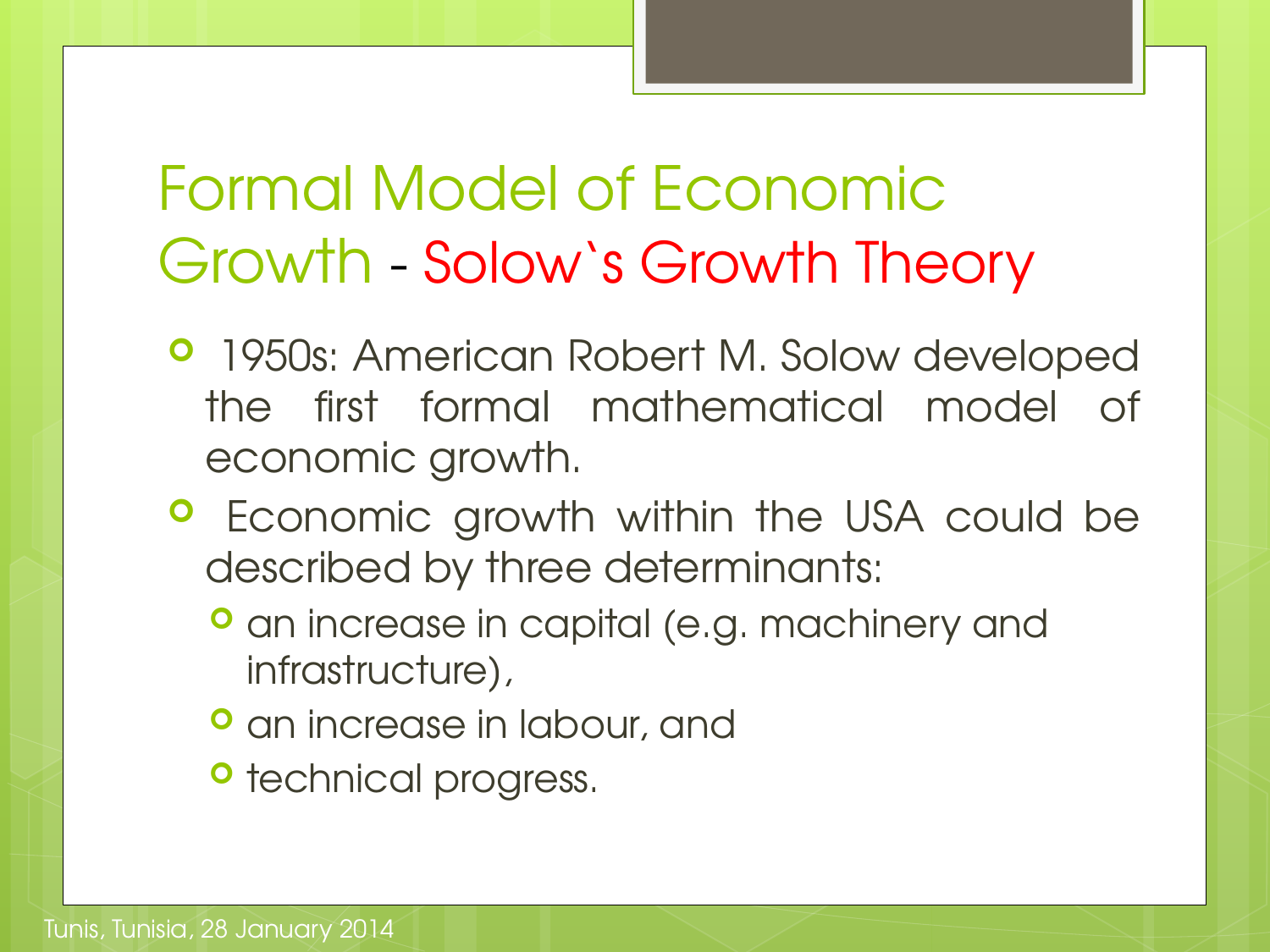

Formal Model of Economic Growth - Solow‘s Growth Theory
 1950s: American Robert M. Solow developed the first formal mathematical model of economic growth.
 Economic growth within the USA could be described by three determinants:
an increase in capital (e.g. machinery and infrastructure),
an increase in labour, and
technical progress.